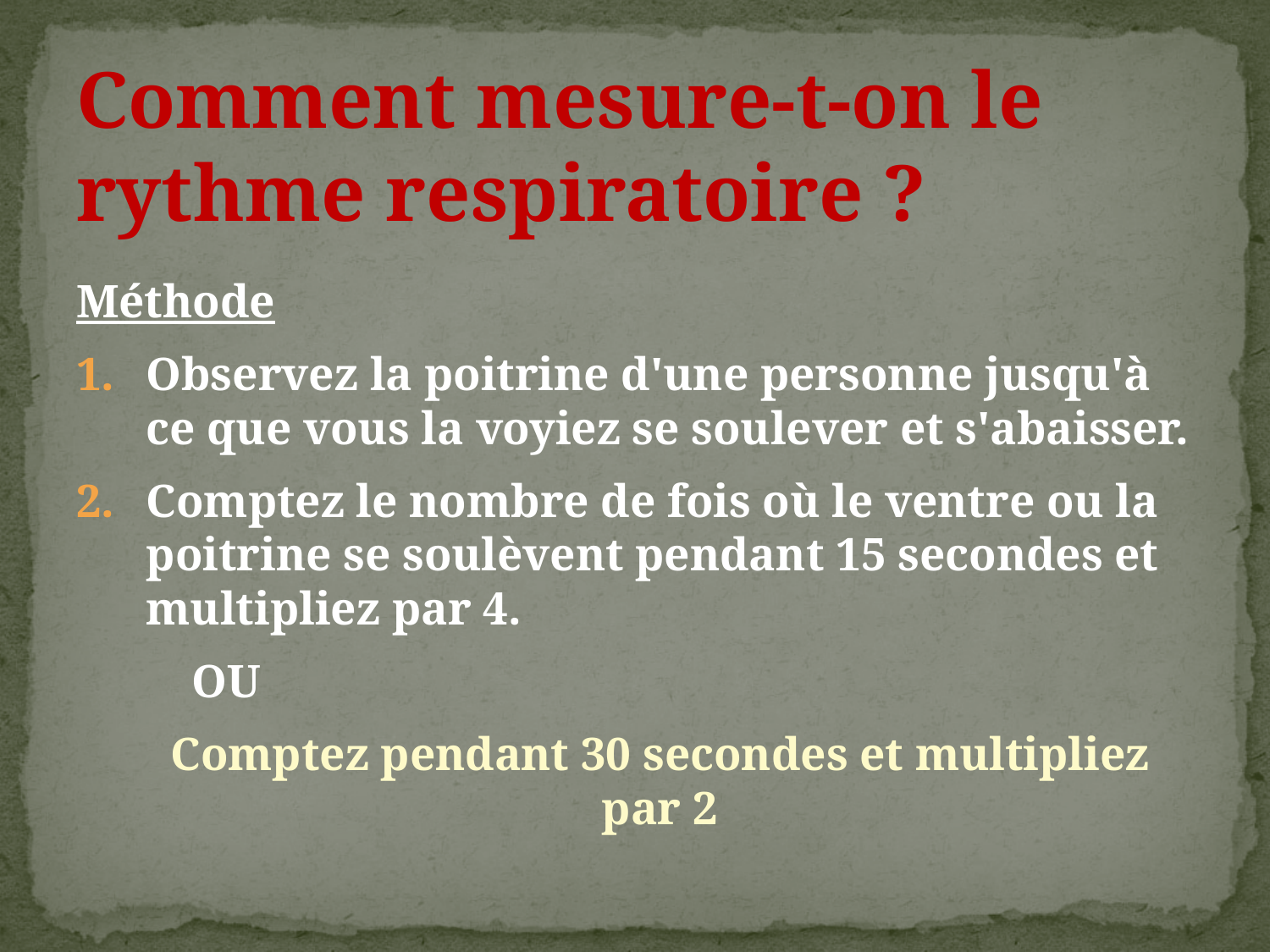

# Comment mesure-t-on le rythme respiratoire ?
Méthode
Observez la poitrine d'une personne jusqu'à ce que vous la voyiez se soulever et s'abaisser.
Comptez le nombre de fois où le ventre ou la poitrine se soulèvent pendant 15 secondes et multipliez par 4.
				OU
Comptez pendant 30 secondes et multipliez par 2